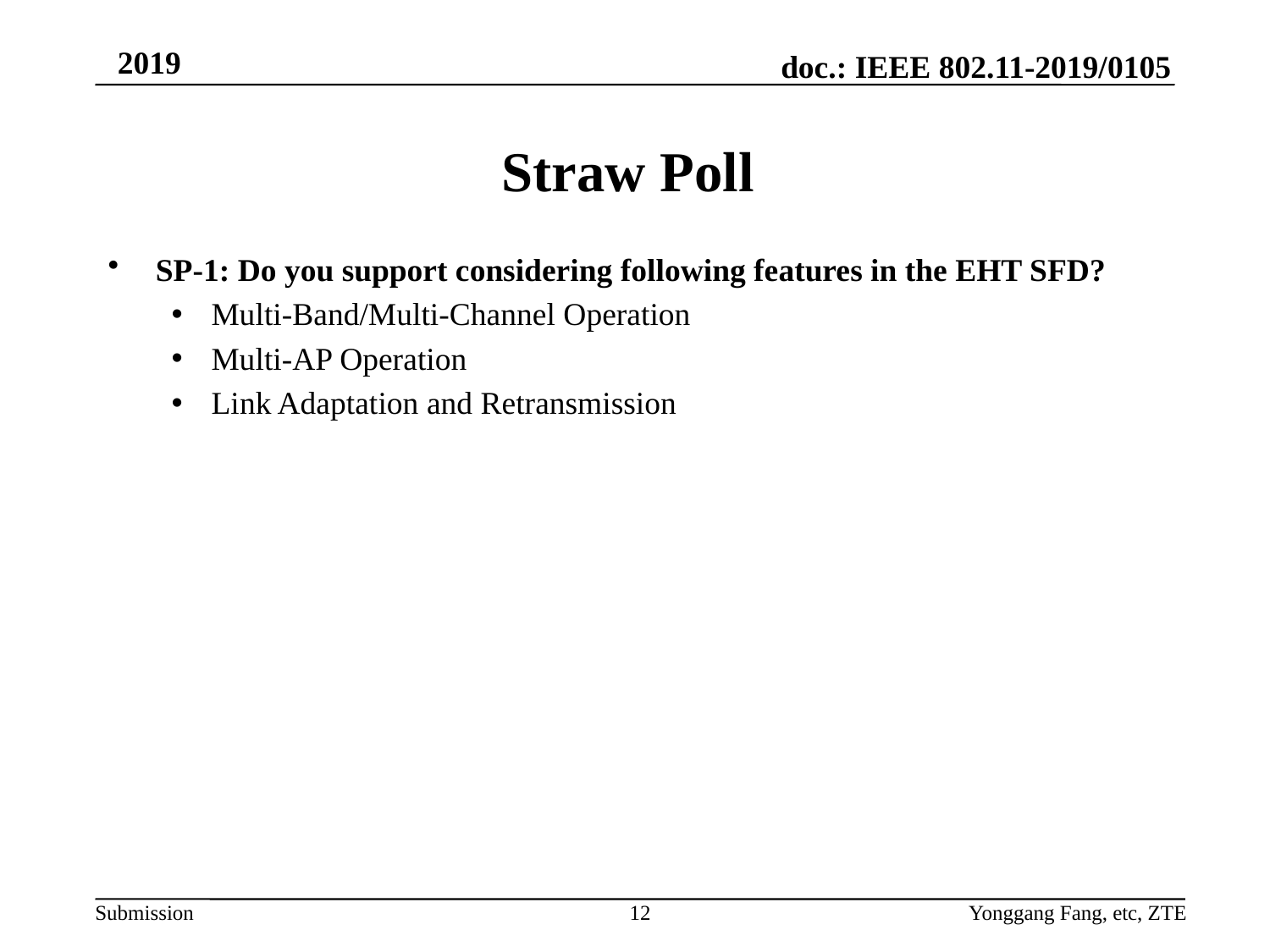

# Straw Poll
SP-1: Do you support considering following features in the EHT SFD?
Multi-Band/Multi-Channel Operation
Multi-AP Operation
Link Adaptation and Retransmission

12
Yonggang Fang, etc, ZTE